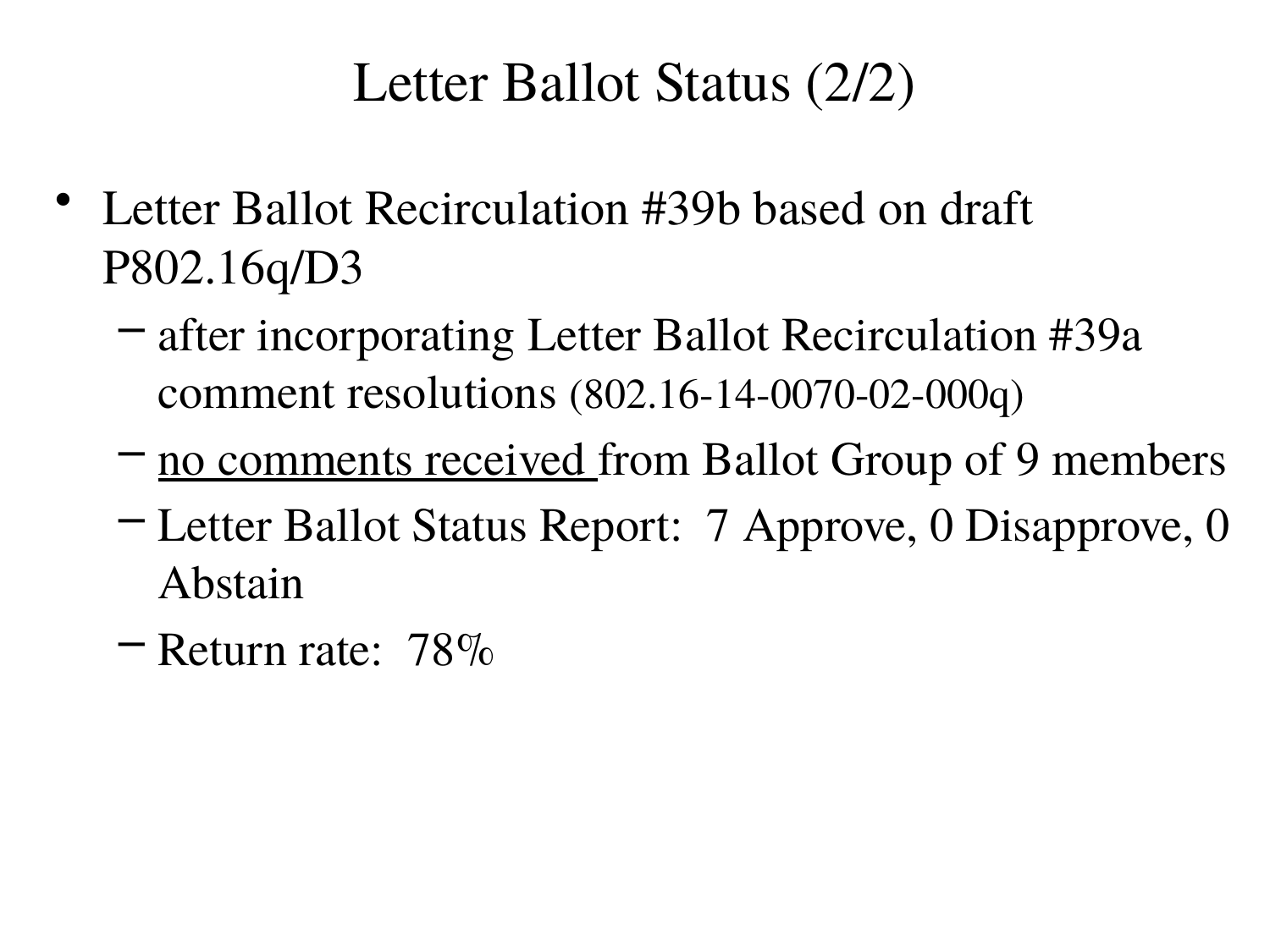

# Letter Ballot Status (2/2)
Letter Ballot Recirculation #39b based on draft P802.16q/D3
after incorporating Letter Ballot Recirculation #39a comment resolutions (802.16-14-0070-02-000q)
no comments received from Ballot Group of 9 members
Letter Ballot Status Report:  7 Approve, 0 Disapprove, 0 Abstain
Return rate:  78%